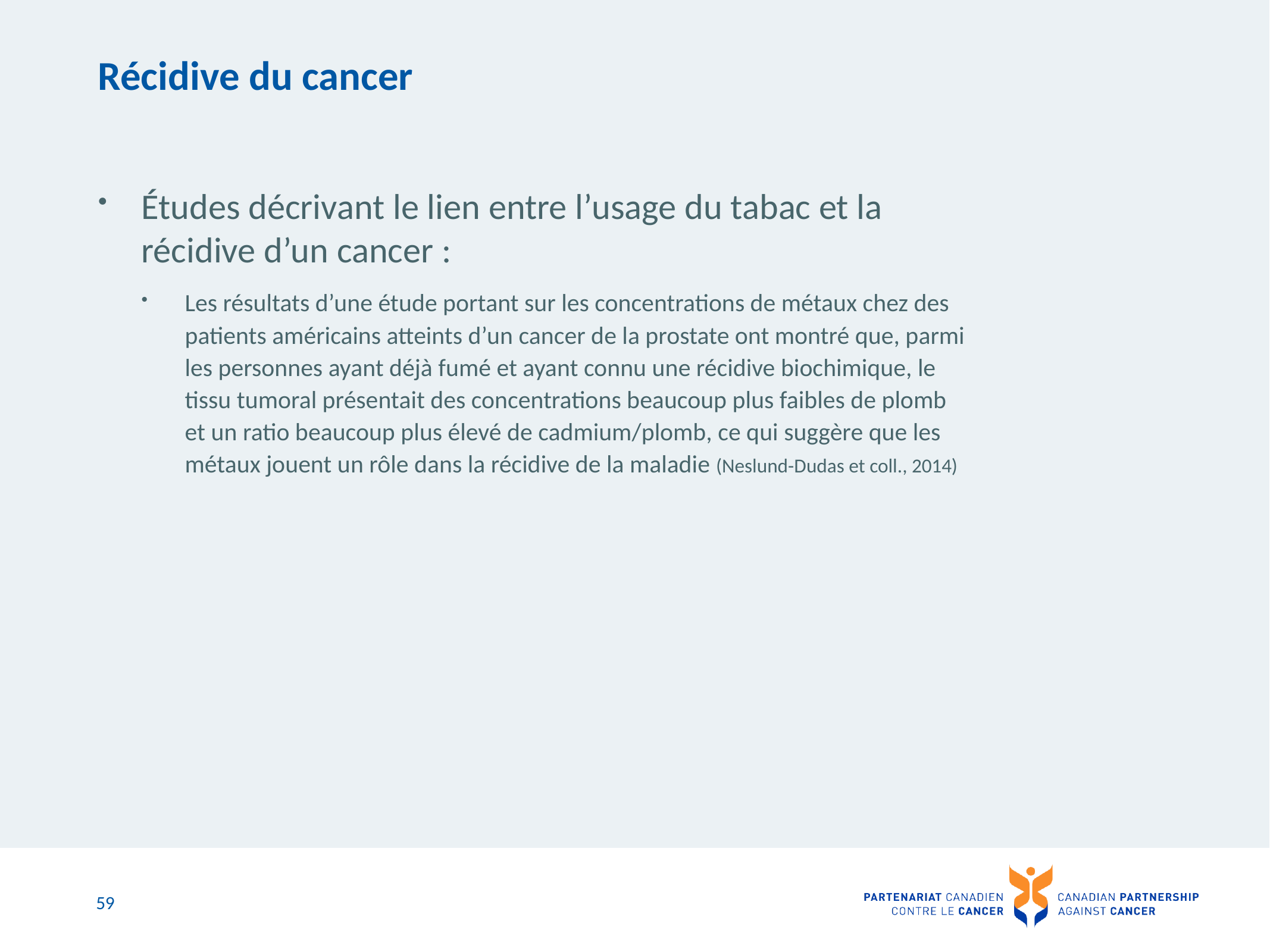

# Récidive du cancer
Études décrivant le lien entre l’usage du tabac et la récidive d’un cancer :
Les résultats d’une étude portant sur les concentrations de métaux chez des patients américains atteints d’un cancer de la prostate ont montré que, parmi les personnes ayant déjà fumé et ayant connu une récidive biochimique, le tissu tumoral présentait des concentrations beaucoup plus faibles de plomb et un ratio beaucoup plus élevé de cadmium/plomb, ce qui suggère que les métaux jouent un rôle dans la récidive de la maladie (Neslund-Dudas et coll., 2014)
59